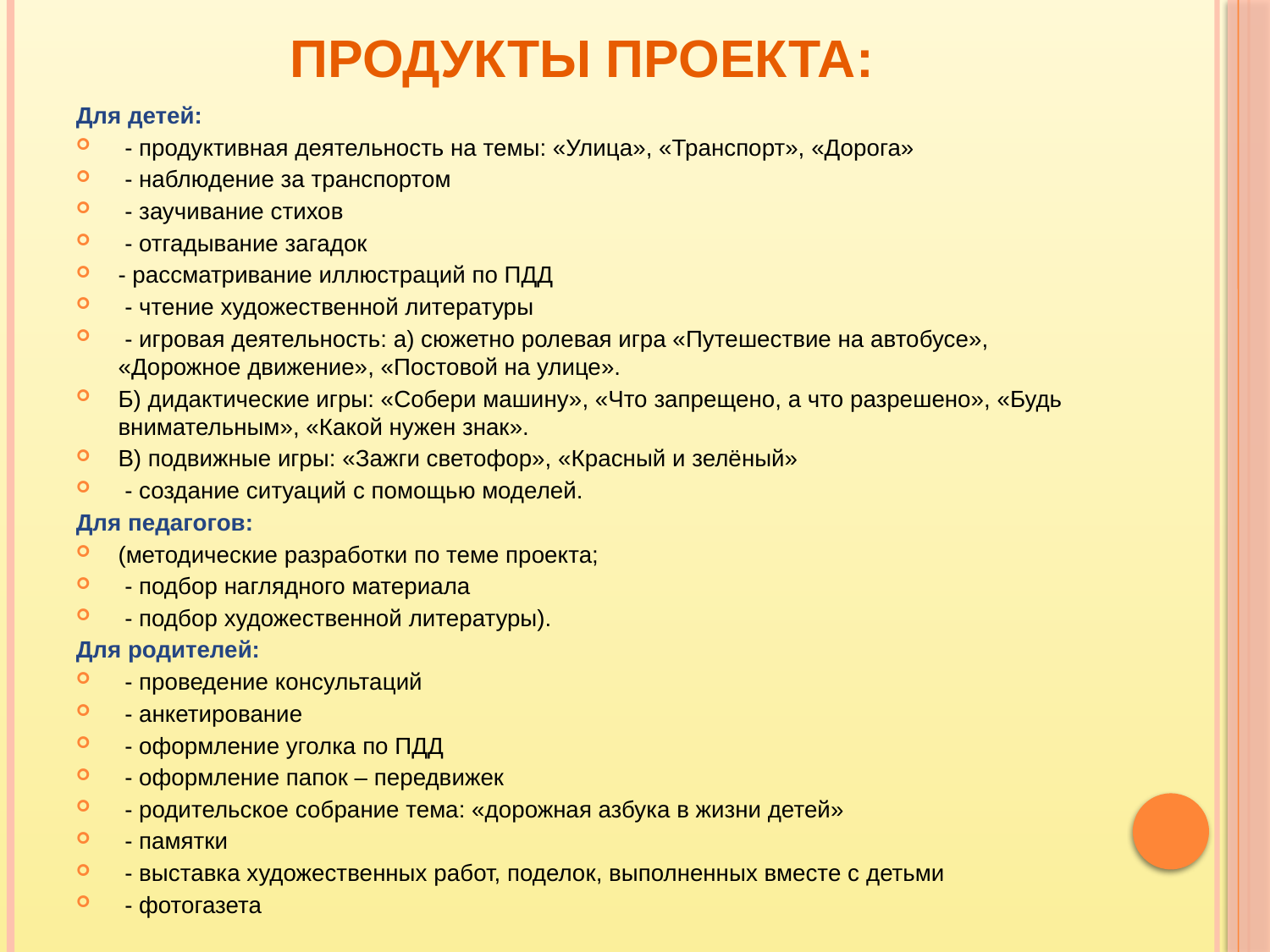

# Продукты проекта:
Для детей:
 - продуктивная деятельность на темы: «Улица», «Транспорт», «Дорога»
 - наблюдение за транспортом
 - заучивание стихов
 - отгадывание загадок
- рассматривание иллюстраций по ПДД
 - чтение художественной литературы
 - игровая деятельность: а) сюжетно ролевая игра «Путешествие на автобусе», «Дорожное движение», «Постовой на улице».
Б) дидактические игры: «Собери машину», «Что запрещено, а что разрешено», «Будь внимательным», «Какой нужен знак».
В) подвижные игры: «Зажги светофор», «Красный и зелёный»
 - создание ситуаций с помощью моделей.
Для педагогов:
(методические разработки по теме проекта;
 - подбор наглядного материала
 - подбор художественной литературы).
Для родителей:
 - проведение консультаций
 - анкетирование
 - оформление уголка по ПДД
 - оформление папок – передвижек
 - родительское собрание тема: «дорожная азбука в жизни детей»
 - памятки
 - выставка художественных работ, поделок, выполненных вместе с детьми
 - фотогазета